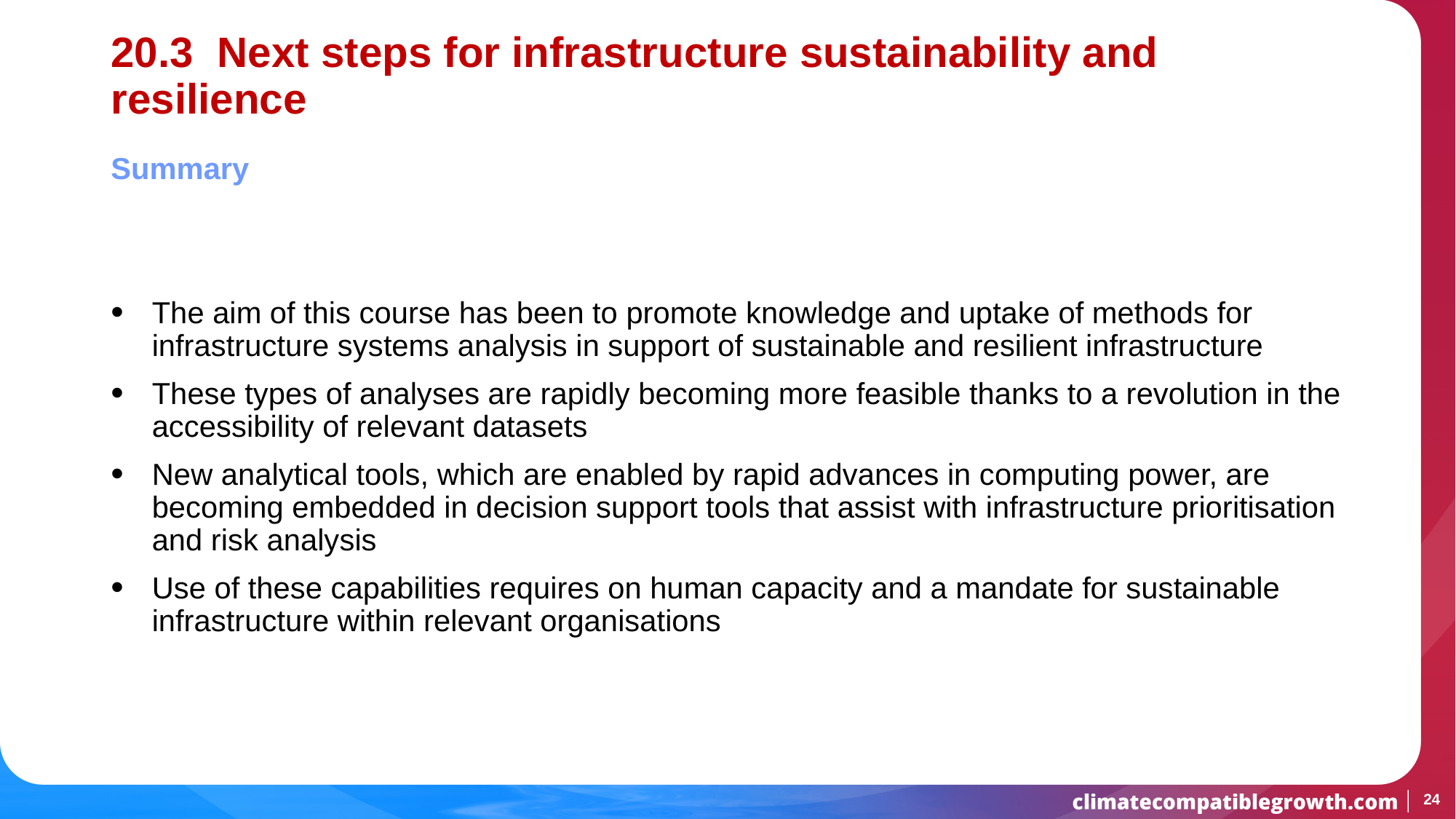

# 20.3  Next steps for infrastructure sustainability and resilience
Summary

The aim of this course has been to promote knowledge and uptake of methods for infrastructure systems analysis in support of sustainable and resilient infrastructure
These types of analyses are rapidly becoming more feasible thanks to a revolution in the accessibility of relevant datasets
New analytical tools, which are enabled by rapid advances in computing power, are becoming embedded in decision support tools that assist with infrastructure prioritisation and risk analysis
Use of these capabilities requires on human capacity and a mandate for sustainable infrastructure within relevant organisations
24